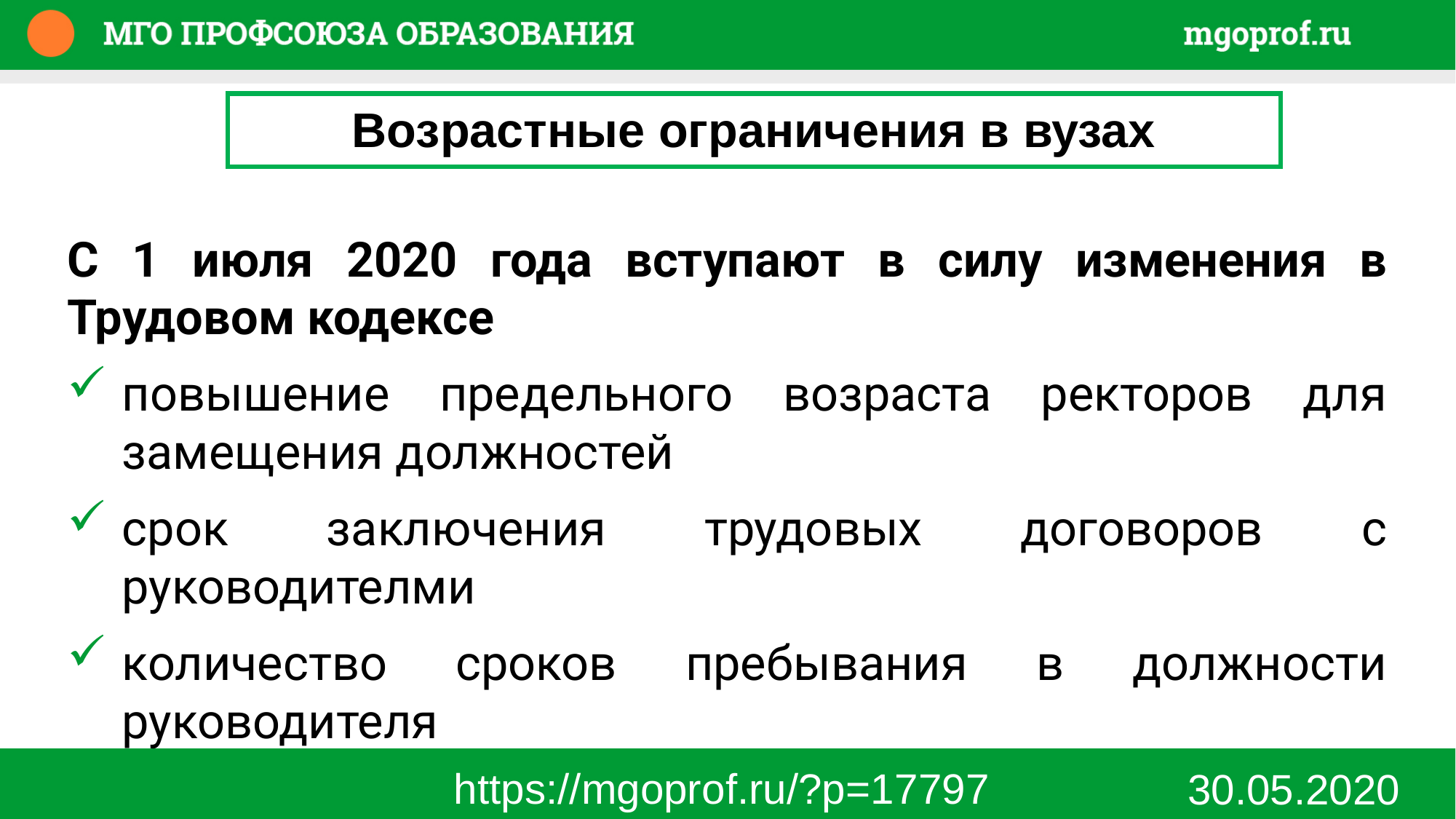

Возрастные ограничения в вузах
С 1 июля 2020 года вступают в силу изменения в Трудовом кодексе
повышение предельного возраста ректоров для замещения должностей
срок заключения трудовых договоров с руководителми
количество сроков пребывания в должности руководителя
https://mgoprof.ru/?p=17797
30.05.2020